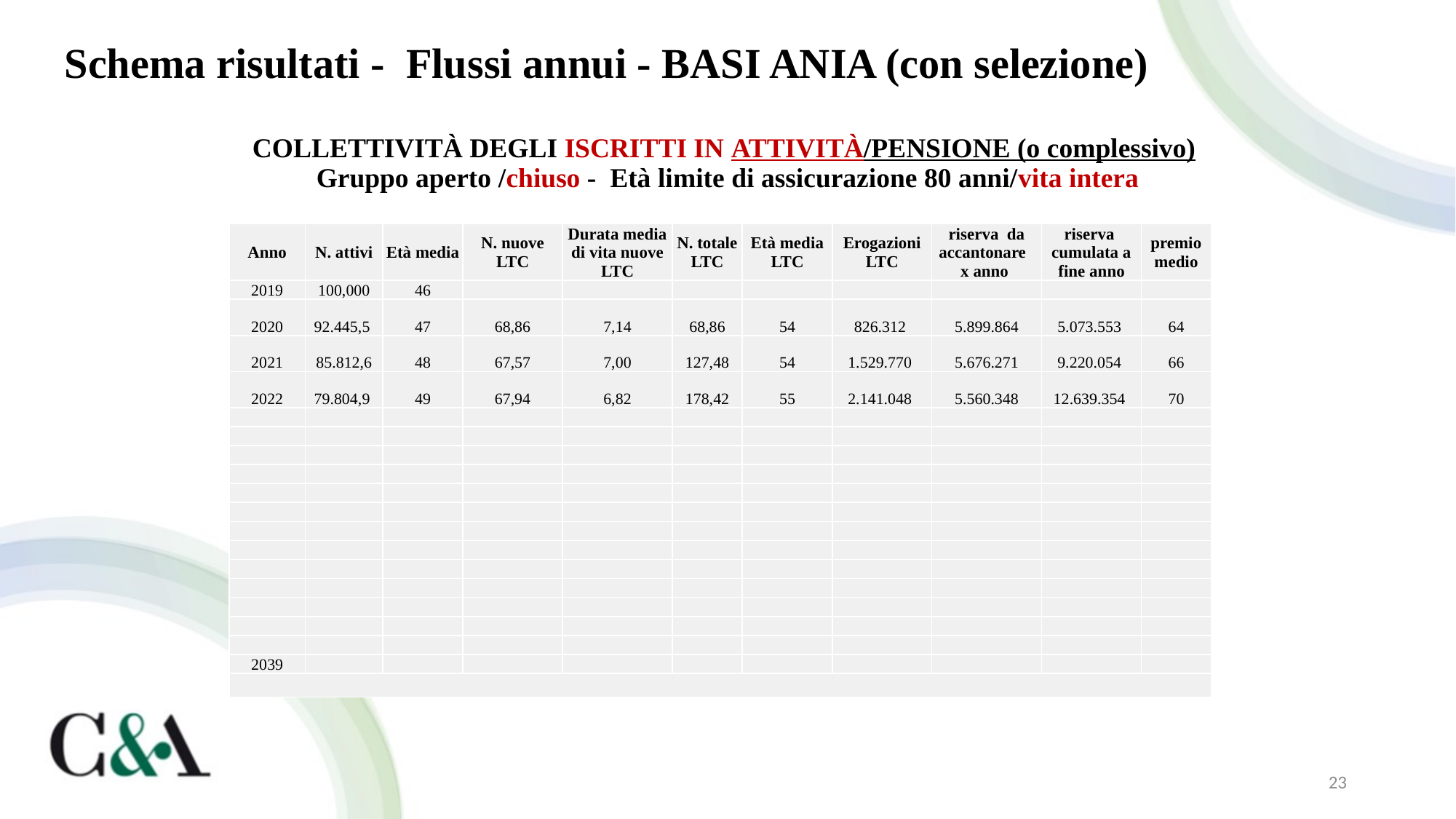

Schema risultati -  Flussi annui - BASI ANIA (con selezione)
COLLETTIVITÀ DEGLI ISCRITTI IN ATTIVITÀ/PENSIONE (o complessivo)
Gruppo aperto /chiuso -  Età limite di assicurazione 80 anni/vita intera

| Anno | N. attivi | Età media | N. nuove LTC | Durata media di vita nuove LTC | N. totale LTC | Età media LTC | Erogazioni LTC | riserva da accantonare x anno | riserva cumulata a fine anno | premio medio |
| --- | --- | --- | --- | --- | --- | --- | --- | --- | --- | --- |
| 2019 | 100,000 | 46 |  |  |  |  |  |  |  |  |
| 2020 | 92.445,5 | 47 | 68,86 | 7,14 | 68,86 | 54 | 826.312 | 5.899.864 | 5.073.553 | 64 |
| 2021 | 85.812,6 | 48 | 67,57 | 7,00 | 127,48 | 54 | 1.529.770 | 5.676.271 | 9.220.054 | 66 |
| 2022 | 79.804,9 | 49 | 67,94 | 6,82 | 178,42 | 55 | 2.141.048 | 5.560.348 | 12.639.354 | 70 |
|  |  |  |  |  |  |  |  |  |  |  |
|  |  |  |  |  |  |  |  |  |  |  |
|  |  |  |  |  |  |  |  |  |  |  |
|  |  |  |  |  |  |  |  |  |  |  |
|  |  |  |  |  |  |  |  |  |  |  |
|  |  |  |  |  |  |  |  |  |  |  |
|  |  |  |  |  |  |  |  |  |  |  |
|  |  |  |  |  |  |  |  |  |  |  |
|  |  |  |  |  |  |  |  |  |  |  |
|  |  |  |  |  |  |  |  |  |  |  |
|  |  |  |  |  |  |  |  |  |  |  |
|  |  |  |  |  |  |  |  |  |  |  |
|  |  |  |  |  |  |  |  |  |  |  |
| 2039 |  |  |  |  |  |  |  |  |  |  |
|  |  |  |  |  |  |  |  |  |  |  |
23